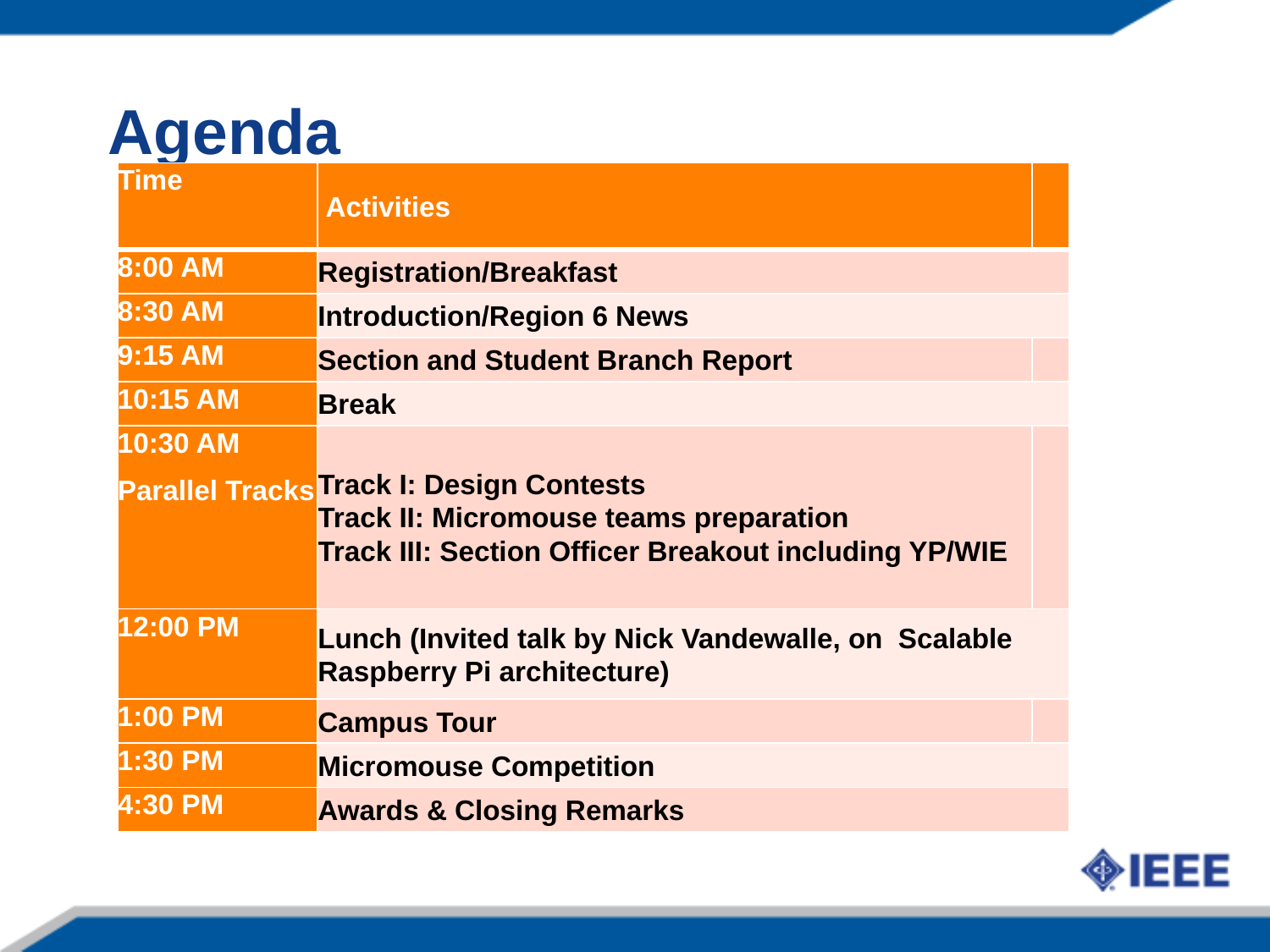

# Agenda
| Time | Activities |  |
| --- | --- | --- |
| 8:00 AM | Registration/Breakfast |  |
| 8:30 AM | Introduction/Region 6 News |  |
| 9:15 AM | Section and Student Branch Report |  |
| 10:15 AM | Break |  |
| 10:30 AM Parallel Tracks | Track I: Design Contests Track II: Micromouse teams preparation Track III: Section Officer Breakout including YP/WIE |  |
| 12:00 PM | Lunch (Invited talk by Nick Vandewalle, on  Scalable Raspberry Pi architecture) |  |
| 1:00 PM | Campus Tour |  |
| 1:30 PM | Micromouse Competition |  |
| 4:30 PM | Awards & Closing Remarks |  |